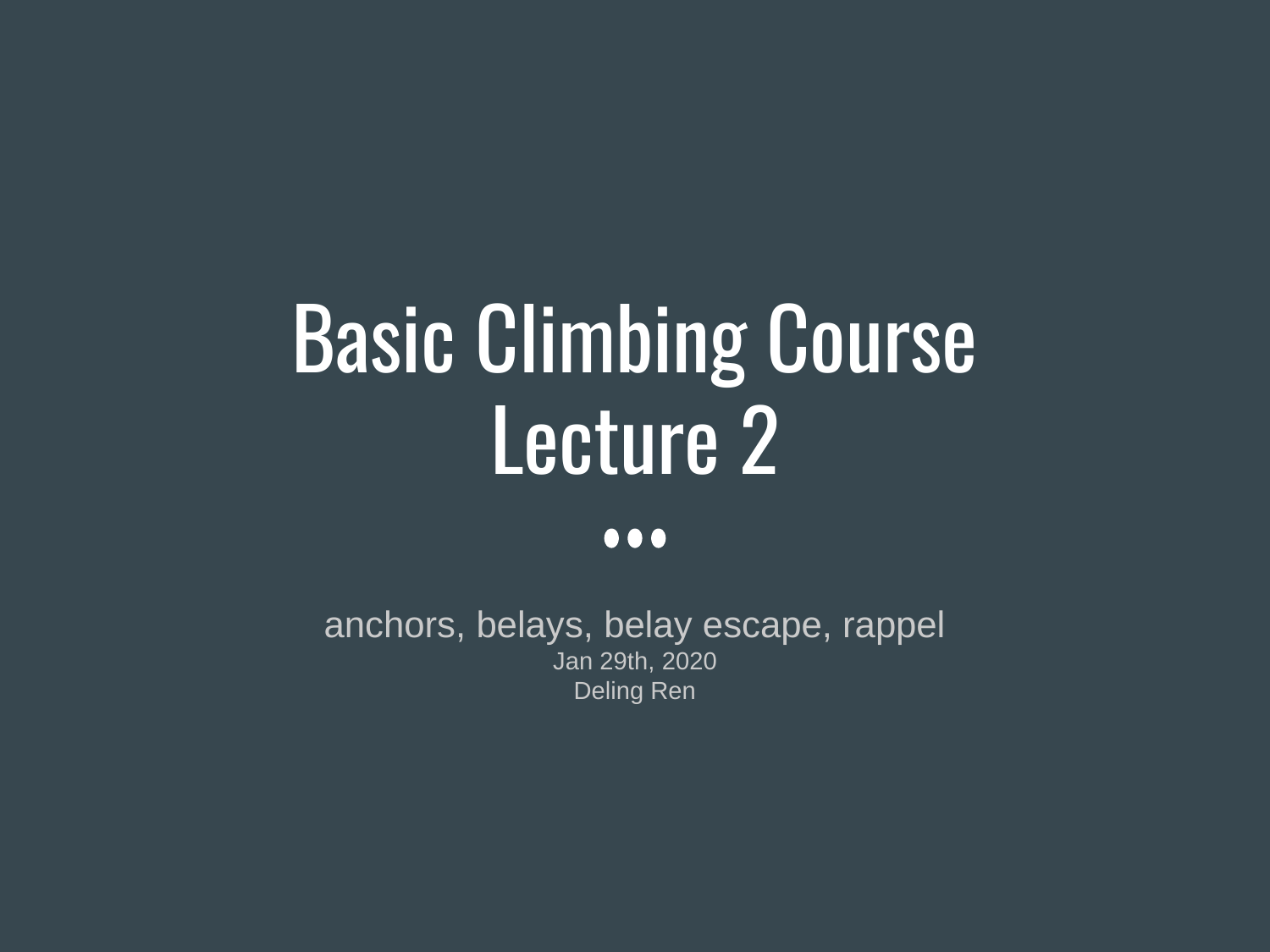

# Basic Climbing Course Lecture 2
anchors, belays, belay escape, rappel
Jan 29th, 2020
Deling Ren